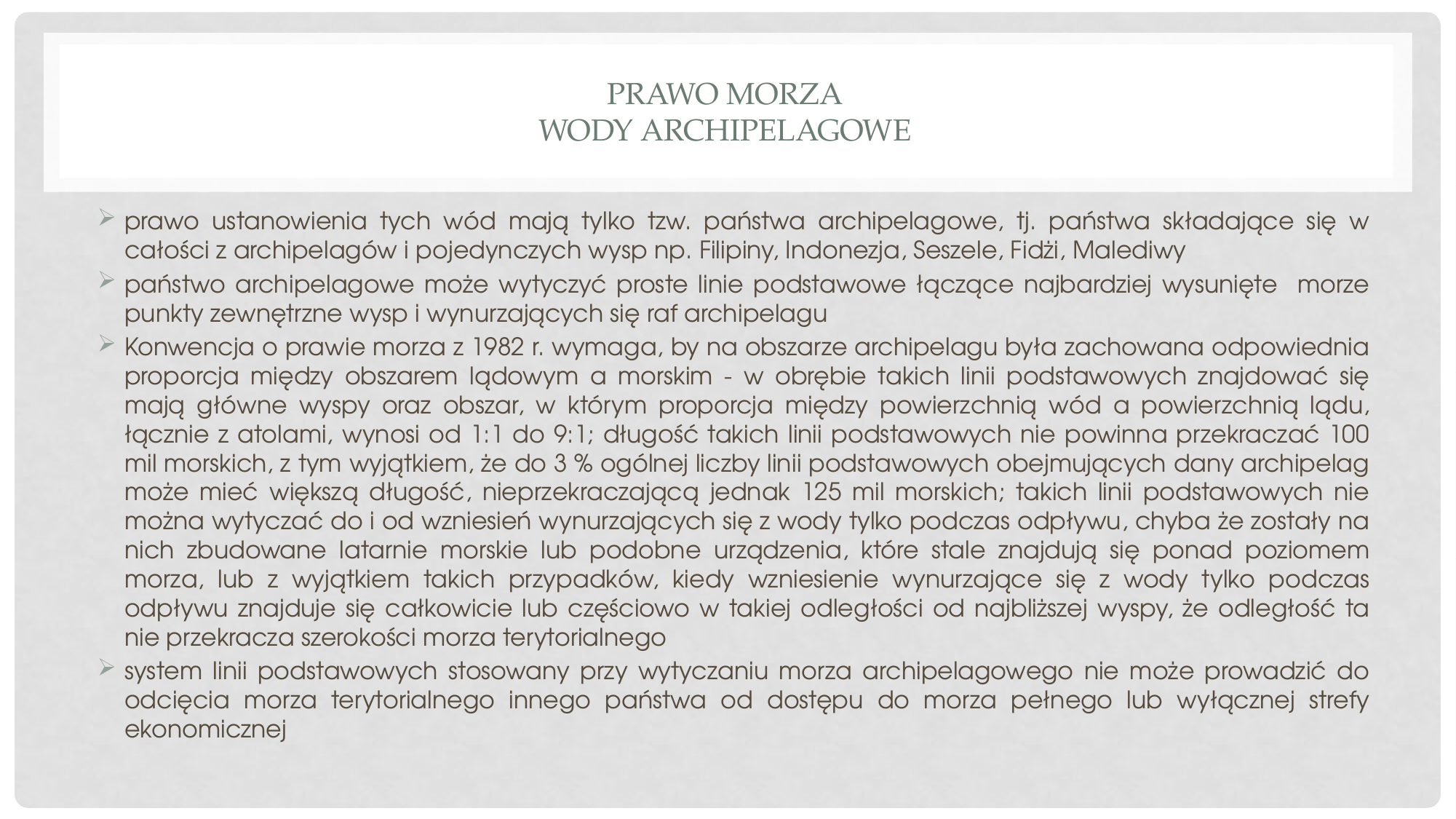

# Prawo morza wody archipelagowe
prawo ustanowienia tych wód mają tylko tzw. państwa archipelagowe, tj. państwa składające się w całości z archipelagów i pojedynczych wysp np. Filipiny, Indonezja, Seszele, Fidżi, Malediwy
państwo archipelagowe może wytyczyć proste linie podstawowe łączące najbardziej wysunięte  morze punkty zewnętrzne wysp i wynurzających się raf archipelagu
Konwencja o prawie morza z 1982 r. wymaga, by na obszarze archipelagu była zachowana odpowiednia proporcja między obszarem lądowym a morskim - w obrębie takich linii podstawowych znajdować się mają główne wyspy oraz obszar, w którym proporcja między powierzchnią wód a powierzchnią lądu, łącznie z atolami, wynosi od 1:1 do 9:1; długość takich linii podstawowych nie powinna przekraczać 100 mil morskich, z tym wyjątkiem, że do 3 % ogólnej liczby linii podstawowych obejmujących dany archipelag może mieć większą długość, nieprzekraczającą jednak 125 mil morskich; takich linii podstawowych nie można wytyczać do i od wzniesień wynurzających się z wody tylko podczas odpływu, chyba że zostały na nich zbudowane latarnie morskie lub podobne urządzenia, które stale znajdują się ponad poziomem morza, lub z wyjątkiem takich przypadków, kiedy wzniesienie wynurzające się z wody tylko podczas odpływu znajduje się całkowicie lub częściowo w takiej odległości od najbliższej wyspy, że odległość ta nie przekracza szerokości morza terytorialnego
system linii podstawowych stosowany przy wytyczaniu morza archipelagowego nie może prowadzić do odcięcia morza terytorialnego innego państwa od dostępu do morza pełnego lub wyłącznej strefy ekonomicznej